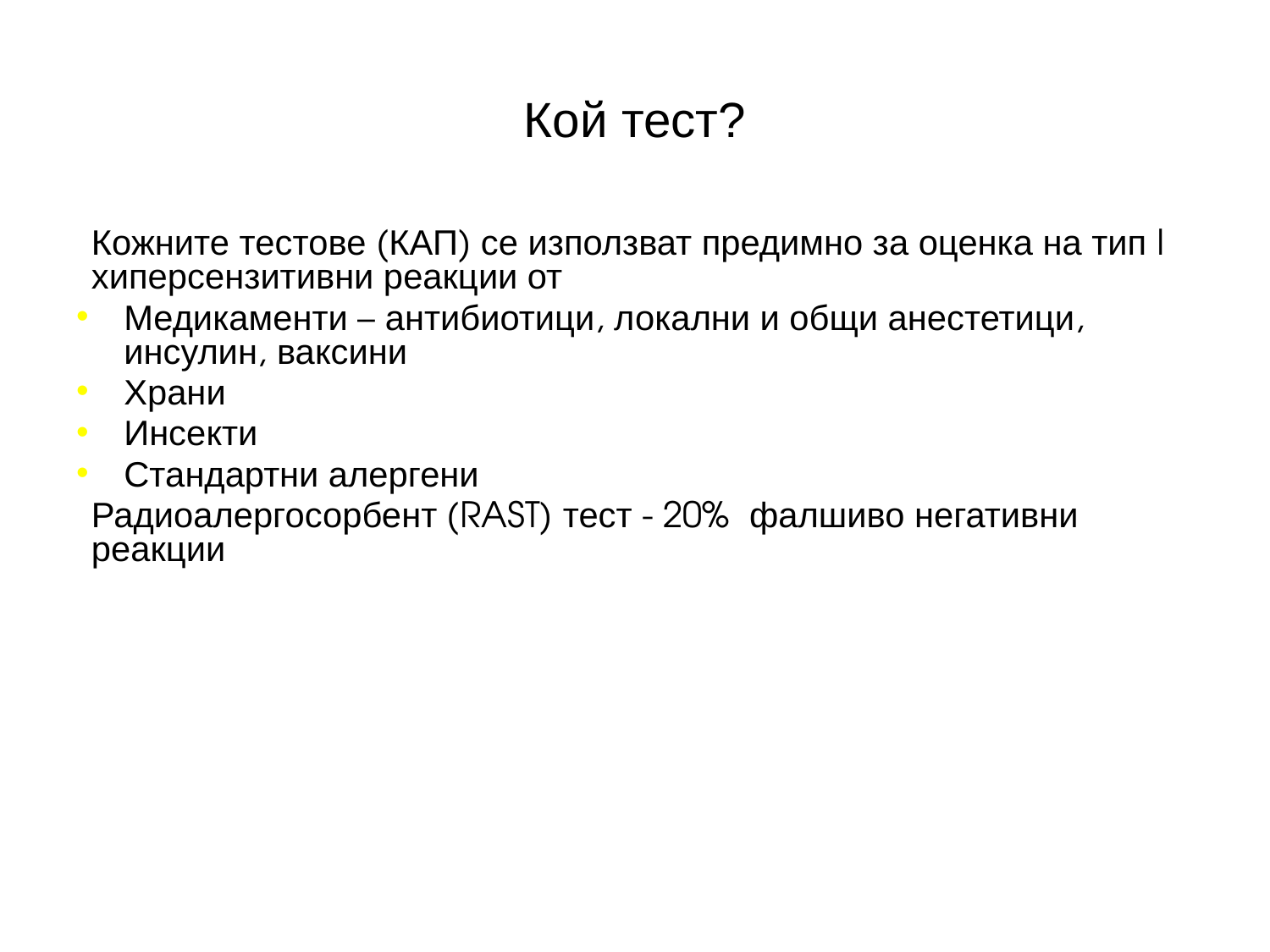

# Кой тест?
Кожните тестове (КАП) се използват предимно за оценка на тип I хиперсензитивни реакции от
Медикаменти – антибиотици, локални и общи анестетици, инсулин, ваксини
Храни
Инсекти
Стандартни алергени
Радиоалергосорбент (RAST) тест - 20%  фалшиво негативни реакции